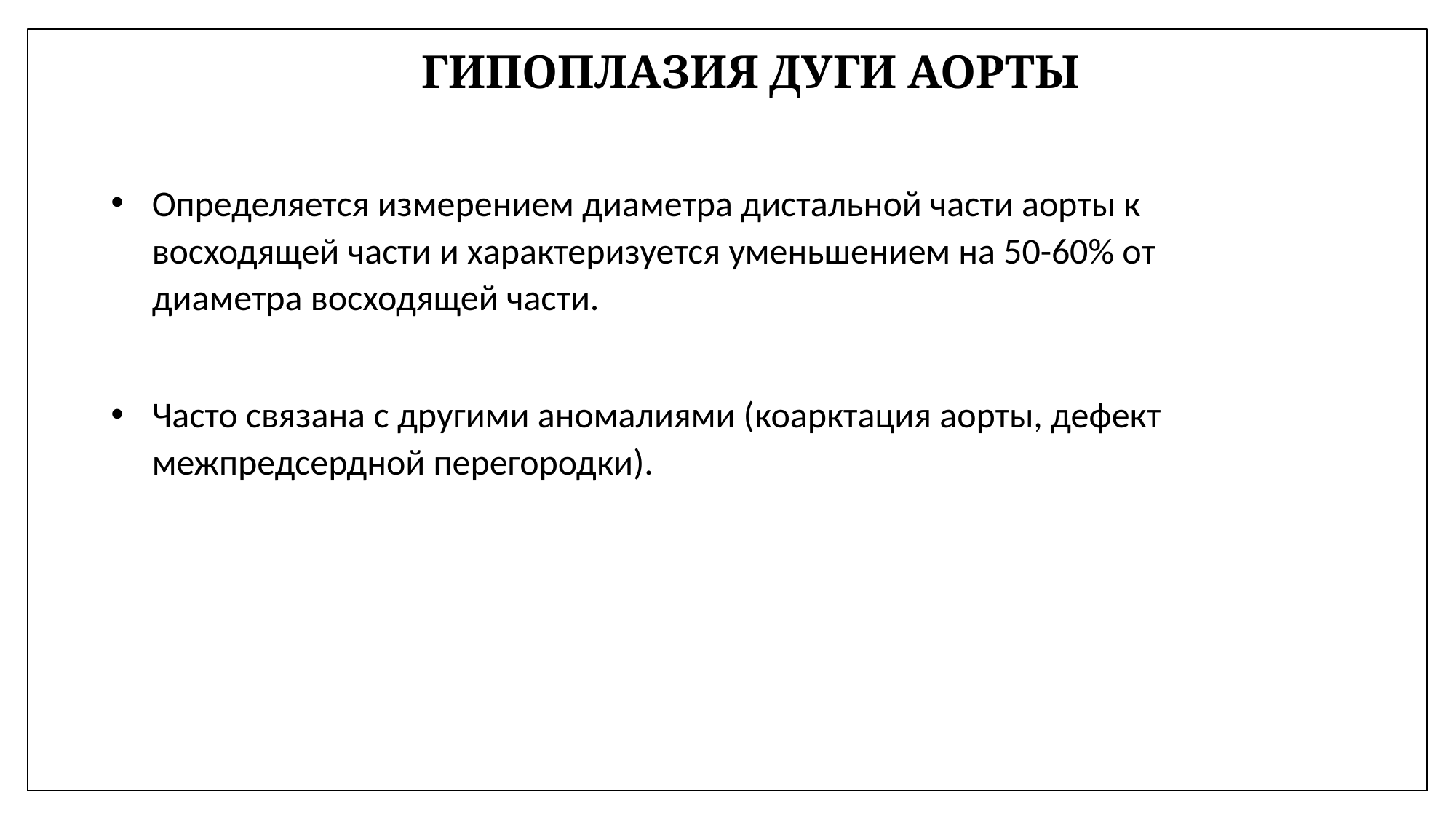

Гипоплазия дуги аорты
Определяется измерением диаметра дистальной части аорты к восходящей части и характеризуется уменьшением на 50-60% от диаметра восходящей части.

Часто связана с другими аномалиями (коарктация аорты, дефект межпредсердной перегородки).